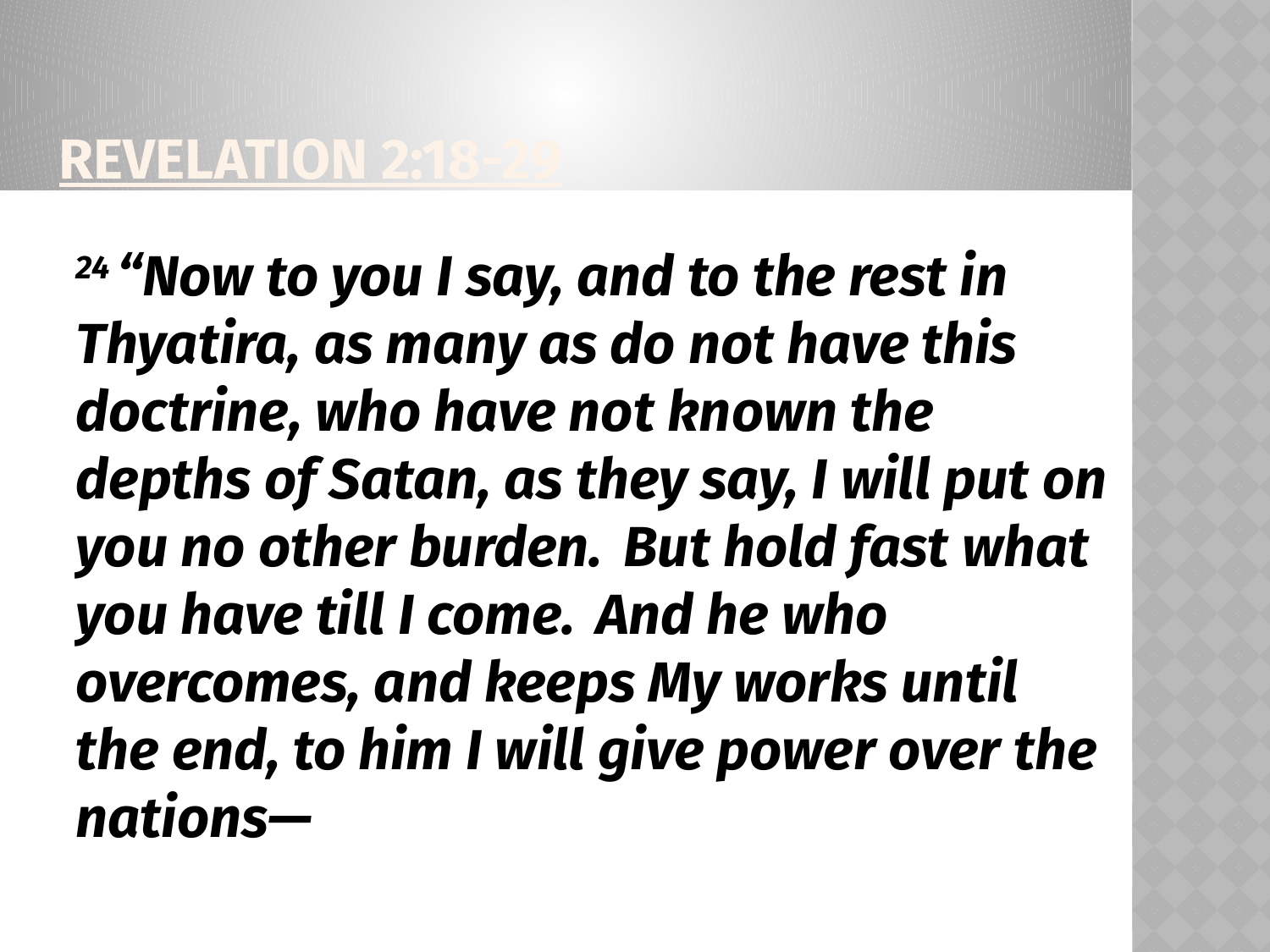

Revelation 2:18-29
24 “Now to you I say, and to the rest in Thyatira, as many as do not have this doctrine, who have not known the depths of Satan, as they say, I will put on you no other burden.  But hold fast what you have till I come.  And he who overcomes, and keeps My works until the end, to him I will give power over the nations—